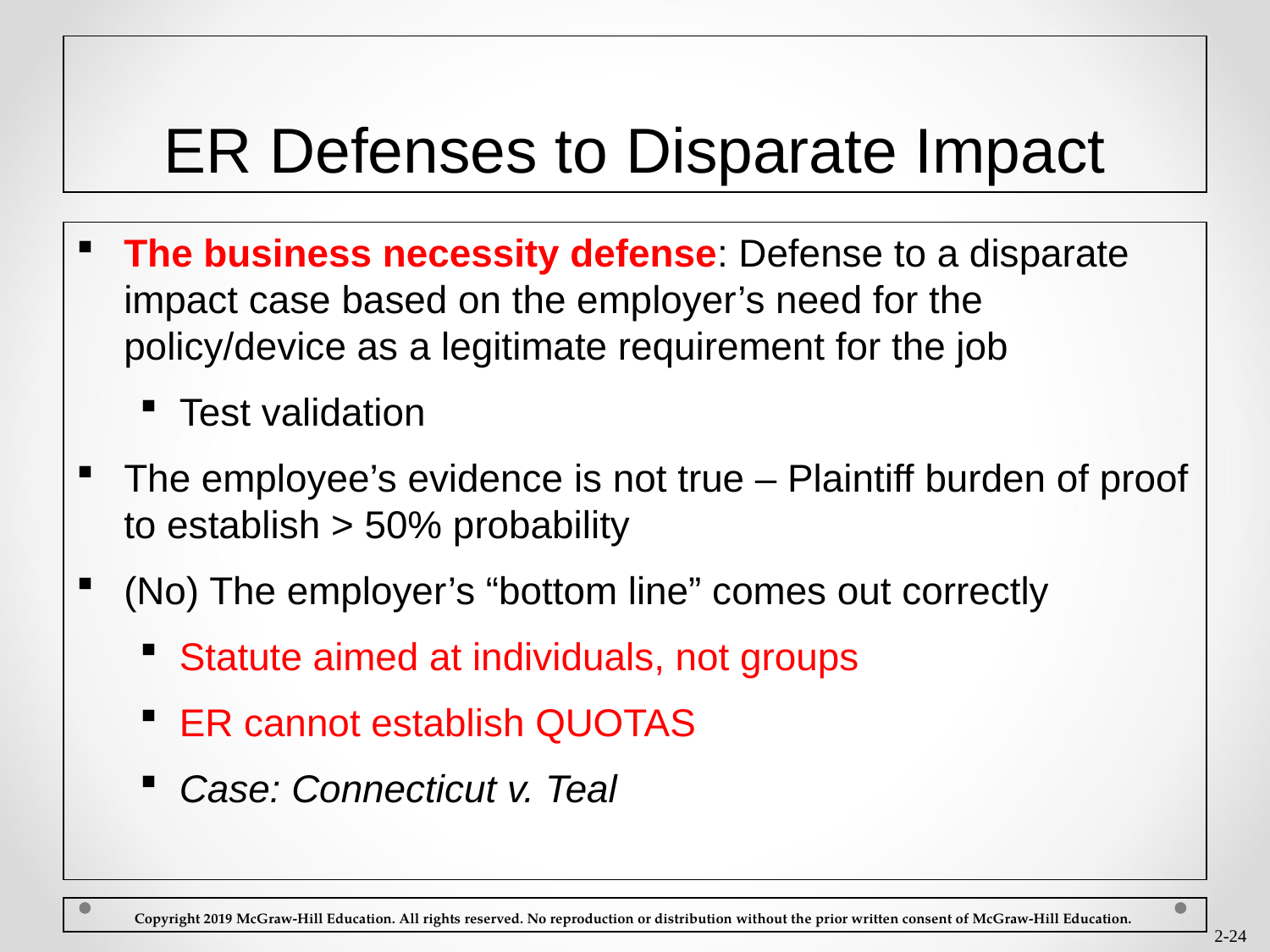

# ER Defenses to Disparate Impact
The business necessity defense: Defense to a disparate impact case based on the employer’s need for the policy/device as a legitimate requirement for the job
Test validation
The employee’s evidence is not true – Plaintiff burden of proof to establish > 50% probability
(No) The employer’s “bottom line” comes out correctly
Statute aimed at individuals, not groups
ER cannot establish QUOTAS
Case: Connecticut v. Teal

            Copyright 2019 McGraw-Hill Education. All rights reserved. No reproduction or distribution without the prior written consent of McGraw-Hill Education.